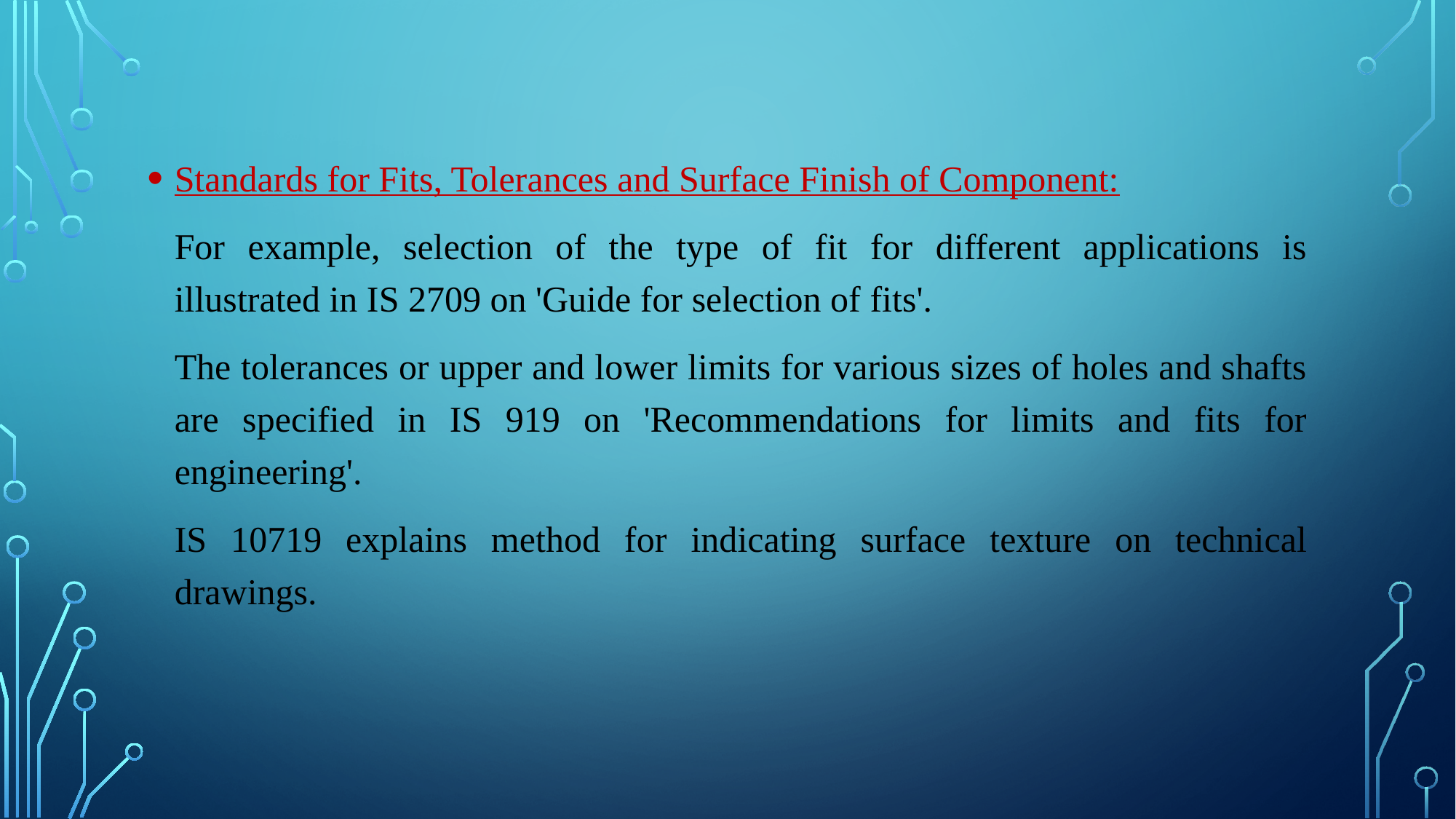

Standards for Fits, Tolerances and Surface Finish of Component:
For example, selection of the type of fit for different applications is illustrated in IS 2709 on 'Guide for selection of fits'.
The tolerances or upper and lower limits for various sizes of holes and shafts are specified in IS 919 on 'Recommendations for limits and fits for engineering'.
IS 10719 explains method for indicating surface texture on technical drawings.